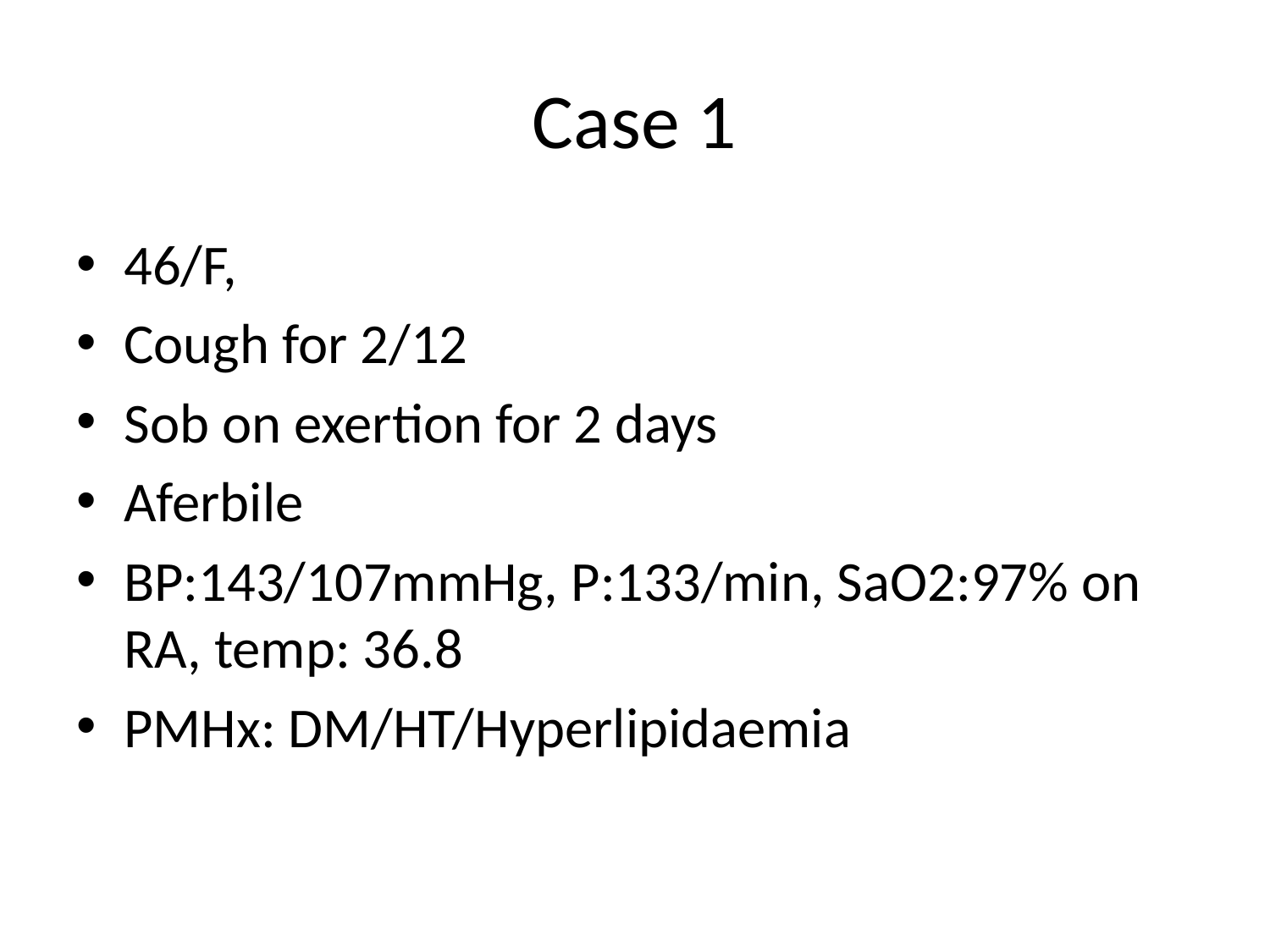

# Case 1
46/F,
Cough for 2/12
Sob on exertion for 2 days
Aferbile
BP:143/107mmHg, P:133/min, SaO2:97% on RA, temp: 36.8
PMHx: DM/HT/Hyperlipidaemia